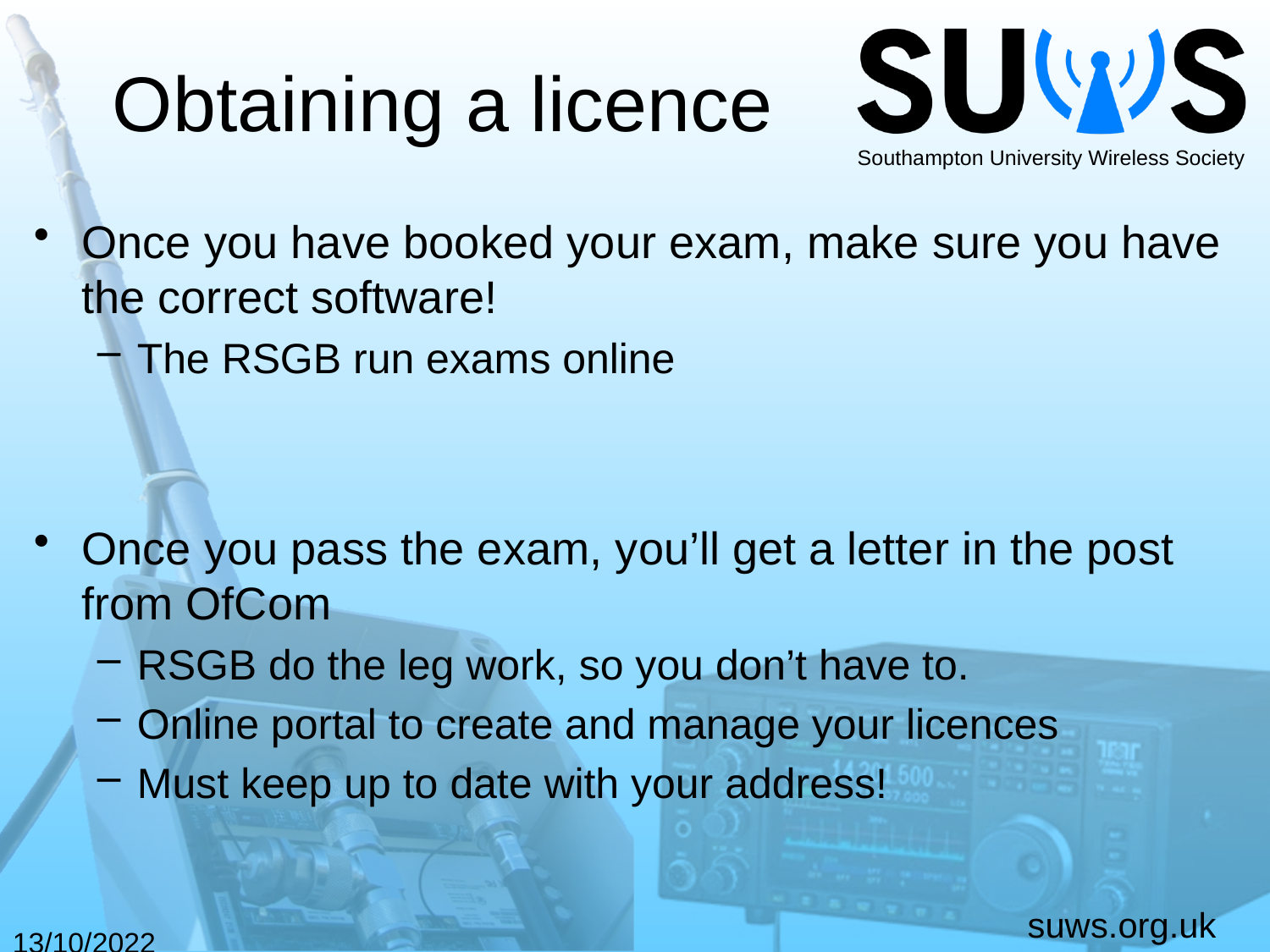

# Obtaining a licence
Once you have booked your exam, make sure you have the correct software!
The RSGB run exams online

Once you pass the exam, you’ll get a letter in the post from OfCom
RSGB do the leg work, so you don’t have to.
Online portal to create and manage your licences
Must keep up to date with your address!